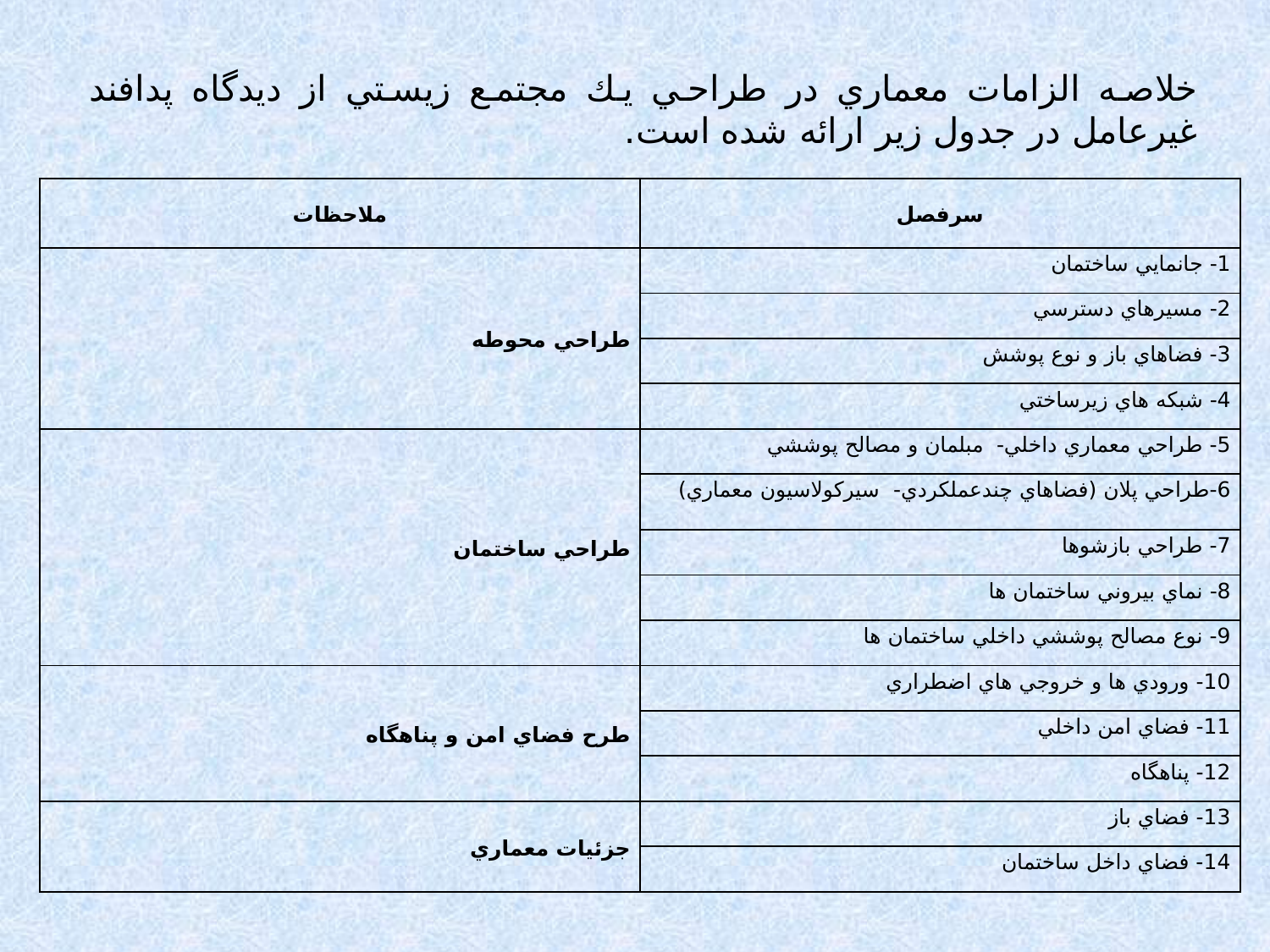

خلاصه الزامات معماري در طراحي يك مجتمع زيستي از دیدگاه پدافند غیرعامل در جدول زیر ارائه شده است.
| ملاحظات | سرفصل |
| --- | --- |
| طراحي محوطه | 1- جانمايي ساختمان |
|  | 2- مسیرهاي دسترسي |
|  | 3- فضاهاي باز و نوع پوشش |
|  | 4- شبكه هاي زیرساختي |
| طراحي ساختمان | 5- طراحي معماري داخلي- مبلمان و مصالح پوششي |
|  | 6-طراحي پلان (فضاهاي چندعملكردي- سیركولاسیون معماري) |
|  | 7- طراحي بازشوها |
|  | 8- نماي بیروني ساختمان ها |
|  | 9- نوع مصالح پوششي داخلي ساختمان ها |
| طرح فضاي امن و پناهگاه | 10- ورودي ها و خروجي هاي اضطراري |
|  | 11- فضاي امن داخلي |
|  | 12- پناهگاه |
| جزئيات معماري | 13- فضاي باز |
|  | 14- فضاي داخل ساختمان |